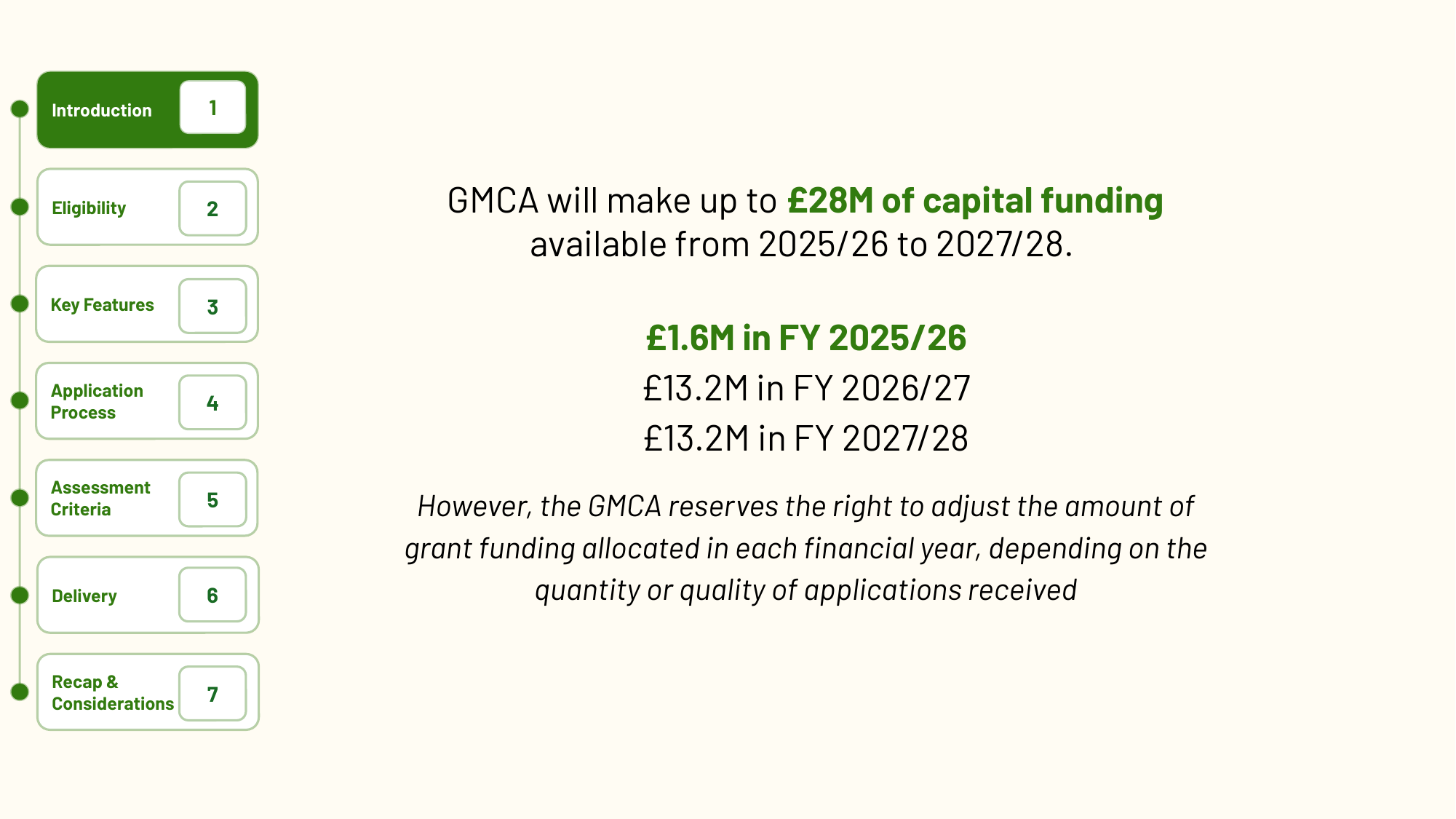

# Introduction
Introduction
1

Eligibility
2

Key Features
3

Application
Process
4

Assessment
Criteria
5

Delivery
6

Recap &
Considerations
7

GMCA will make up to £28M of capital funding available from 2025/26 to 2027/28.

£1.6M in FY 2025/26
£13.2M in FY 2026/27
£13.2M in FY 2027/28
However, the GMCA reserves the right to adjust the amount of grant funding allocated in each financial year, depending on the quantity or quality of applications received